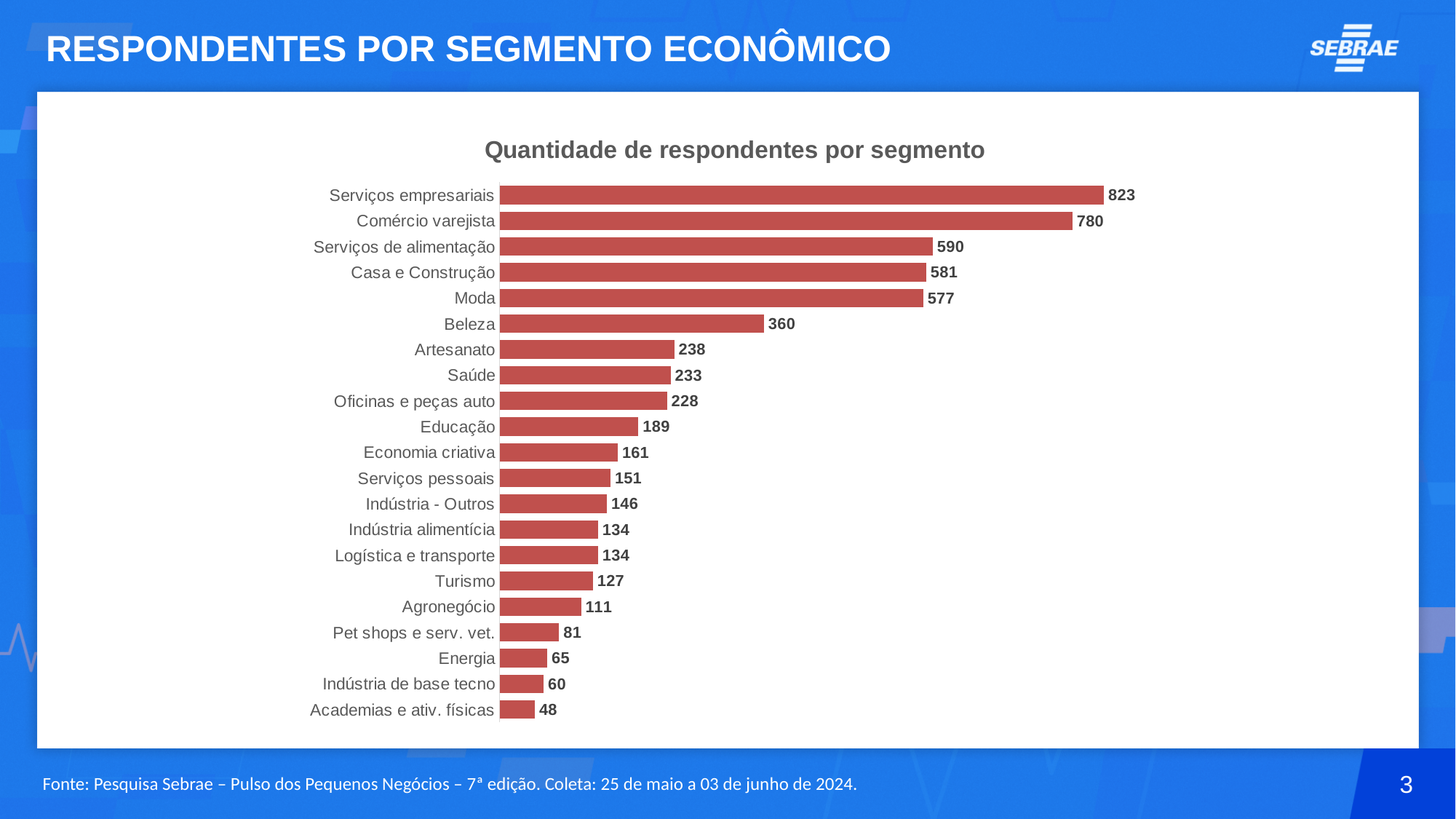

# RESPONDENTES POR SEGMENTO ECONÔMICO

### Chart: Quantidade de respondentes por segmento

| Category |  |
|---|---|
| Serviços empresariais | 823.0 |
| Comércio varejista | 780.0 |
| Serviços de alimentação | 590.0 |
| Casa e Construção | 581.0 |
| Moda | 577.0 |
| Beleza | 360.0 |
| Artesanato | 238.0 |
| Saúde | 233.0 |
| Oficinas e peças auto | 228.0 |
| Educação | 189.0 |
| Economia criativa | 161.0 |
| Serviços pessoais | 151.0 |
| Indústria - Outros | 146.0 |
| Indústria alimentícia | 134.0 |
| Logística e transporte | 134.0 |
| Turismo | 127.0 |
| Agronegócio | 111.0 |
| Pet shops e serv. vet. | 81.0 |
| Energia | 65.0 |
| Indústria de base tecno | 60.0 |
| Academias e ativ. físicas | 48.0 |
3
Fonte: Pesquisa Sebrae – Pulso dos Pequenos Negócios – 7ª edição. Coleta: 25 de maio a 03 de junho de 2024.